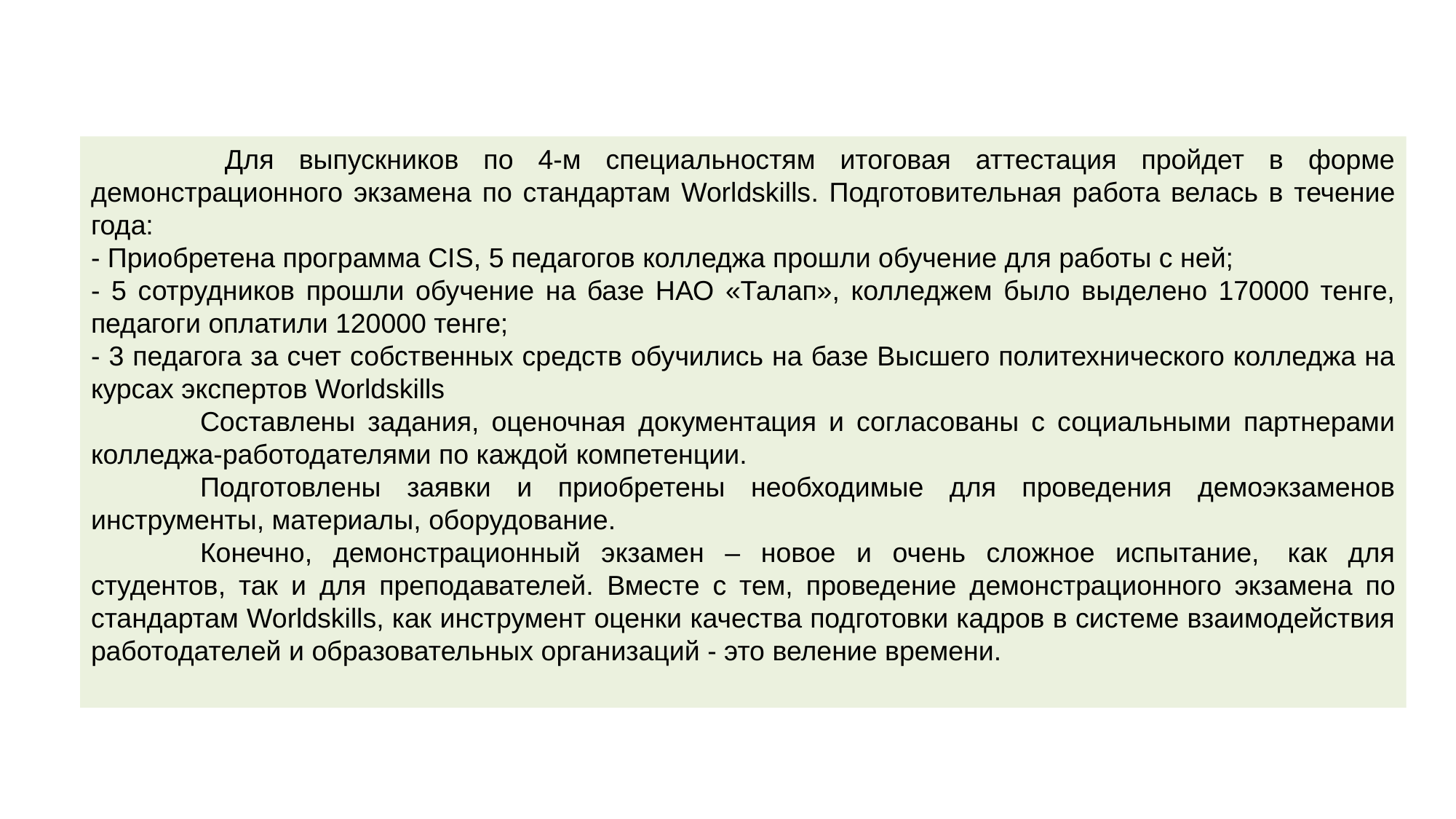

Для выпускников по 4-м специальностям итоговая аттестация пройдет в форме демонстрационного экзамена по стандартам Worldskills. Подготовительная работа велась в течение года:
- Приобретена программа CIS, 5 педагогов колледжа прошли обучение для работы с ней;
- 5 сотрудников прошли обучение на базе НАО «Талап», колледжем было выделено 170000 тенге, педагоги оплатили 120000 тенге;
- 3 педагога за счет собственных средств обучились на базе Высшего политехнического колледжа на курсах экспертов Worldskills
	Составлены задания, оценочная документация и согласованы с социальными партнерами колледжа-работодателями по каждой компетенции.
	Подготовлены заявки и приобретены необходимые для проведения демоэкзаменов инструменты, материалы, оборудование.
	Конечно, демонстрационный экзамен – новое и очень сложное испытание,  как для студентов, так и для преподавателей. Вместе с тем, проведение демонстрационного экзамена по стандартам Worldskills, как инструмент оценки качества подготовки кадров в системе взаимодействия работодателей и образовательных организаций - это веление времени.